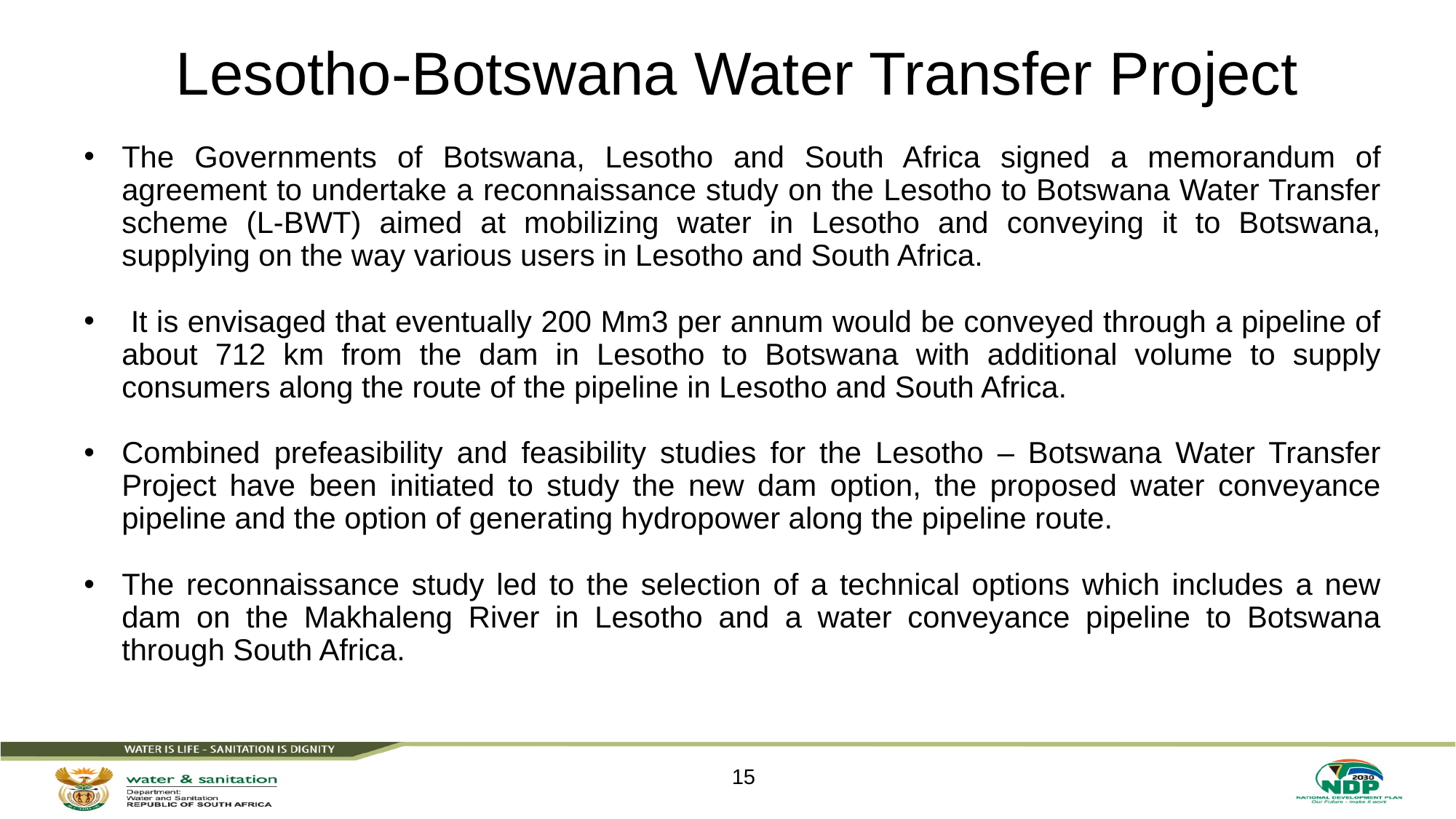

# Lesotho-Botswana Water Transfer Project
The Governments of Botswana, Lesotho and South Africa signed a memorandum of agreement to undertake a reconnaissance study on the Lesotho to Botswana Water Transfer scheme (L-BWT) aimed at mobilizing water in Lesotho and conveying it to Botswana, supplying on the way various users in Lesotho and South Africa.
 It is envisaged that eventually 200 Mm3 per annum would be conveyed through a pipeline of about 712 km from the dam in Lesotho to Botswana with additional volume to supply consumers along the route of the pipeline in Lesotho and South Africa.
Combined prefeasibility and feasibility studies for the Lesotho – Botswana Water Transfer Project have been initiated to study the new dam option, the proposed water conveyance pipeline and the option of generating hydropower along the pipeline route.
The reconnaissance study led to the selection of a technical options which includes a new dam on the Makhaleng River in Lesotho and a water conveyance pipeline to Botswana through South Africa.
15